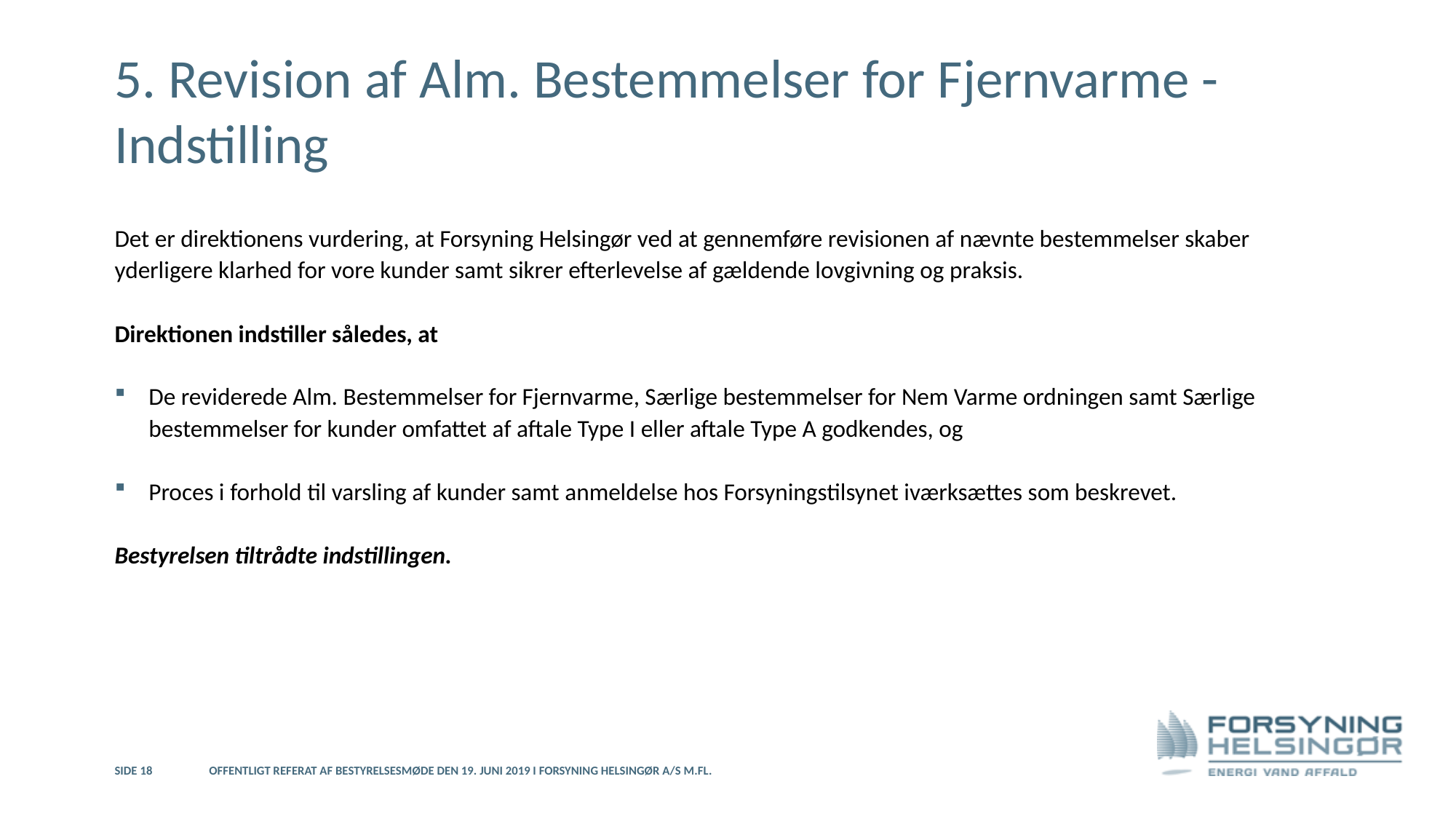

# 5. Revision af Alm. Bestemmelser for Fjernvarme - Indstilling
Det er direktionens vurdering, at Forsyning Helsingør ved at gennemføre revisionen af nævnte bestemmelser skaber yderligere klarhed for vore kunder samt sikrer efterlevelse af gældende lovgivning og praksis.

Direktionen indstiller således, at

De reviderede Alm. Bestemmelser for Fjernvarme, Særlige bestemmelser for Nem Varme ordningen samt Særlige bestemmelser for kunder omfattet af aftale Type I eller aftale Type A godkendes, og

Proces i forhold til varsling af kunder samt anmeldelse hos Forsyningstilsynet iværksættes som beskrevet.

Bestyrelsen tiltrådte indstillingen.

Side 18
Offentligt referat af bestyrelsesmøde den 19. juni 2019 i Forsyning Helsingør A/S m.fl.